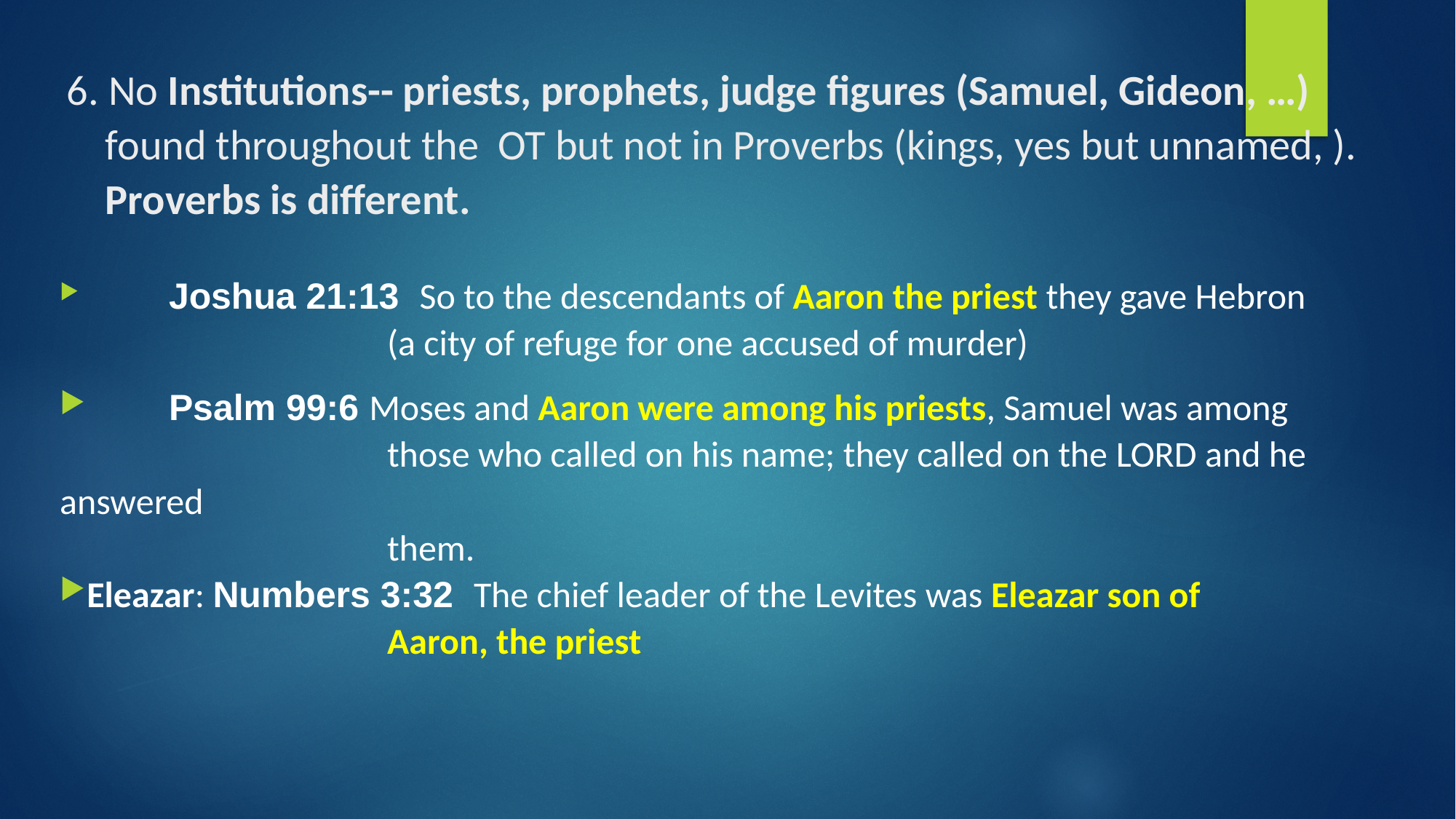

# 6. No Institutions-- priests, prophets, judge figures (Samuel, Gideon, …) found throughout the  OT but not in Proverbs (kings, yes but unnamed, ). Proverbs is different.
	Joshua 21:13  So to the descendants of Aaron the priest they gave Hebron
 			(a city of refuge for one accused of murder)
 	Psalm 99:6 Moses and Aaron were among his priests, Samuel was among
 			those who called on his name; they called on the Lord and he answered
 			them.
Eleazar: Numbers 3:32  The chief leader of the Levites was Eleazar son of
 			Aaron, the priest